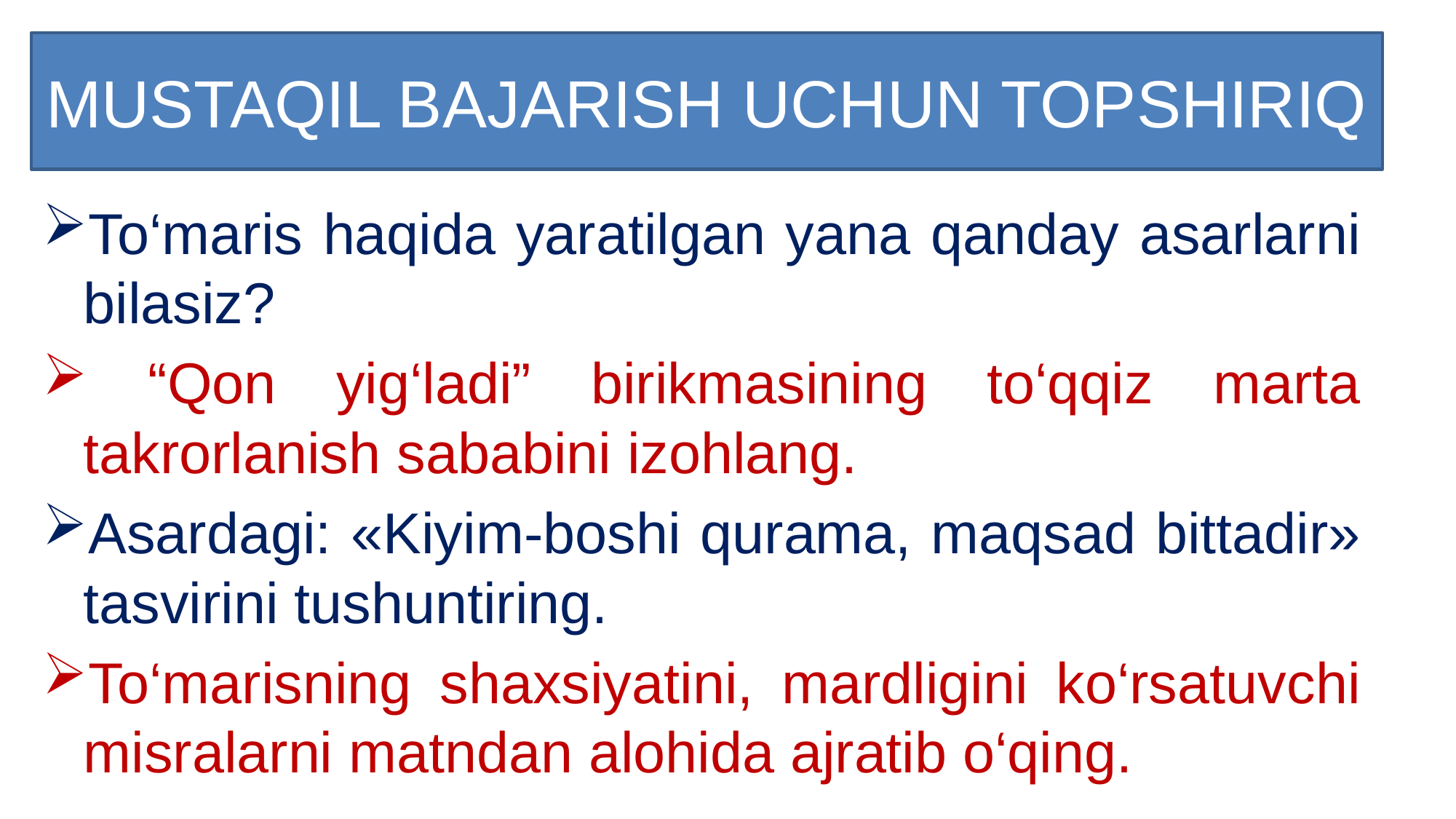

# MUSTAQIL BAJARISH UCHUN TOPSHIRIQ
To‘maris haqida yaratilgan yana qanday asarlarni bilasiz?
 “Qon yig‘ladi” birikmasining to‘qqiz marta takrorlanish sababini izohlang.
Asardagi: «Kiyim-boshi qurama, maqsad bittadir» tasvirini tushuntiring.
To‘marisning shaxsiyatini, mardligini ko‘rsatuvchi misralarni matndan alohida ajratib o‘qing.